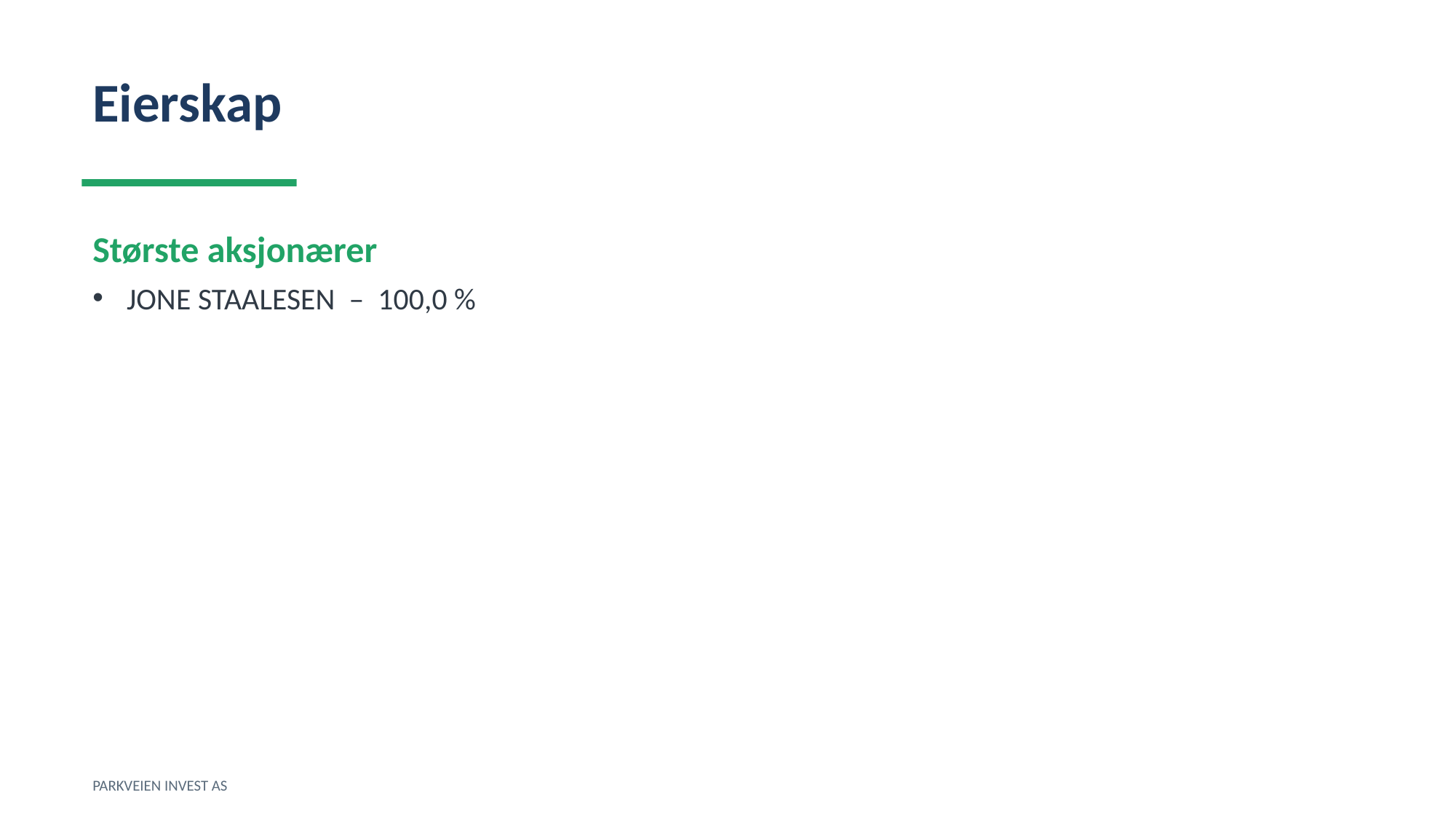

Eierskap

Største aksjonærer
JONE STAALESEN  –  100,0 %
PARKVEIEN INVEST AS